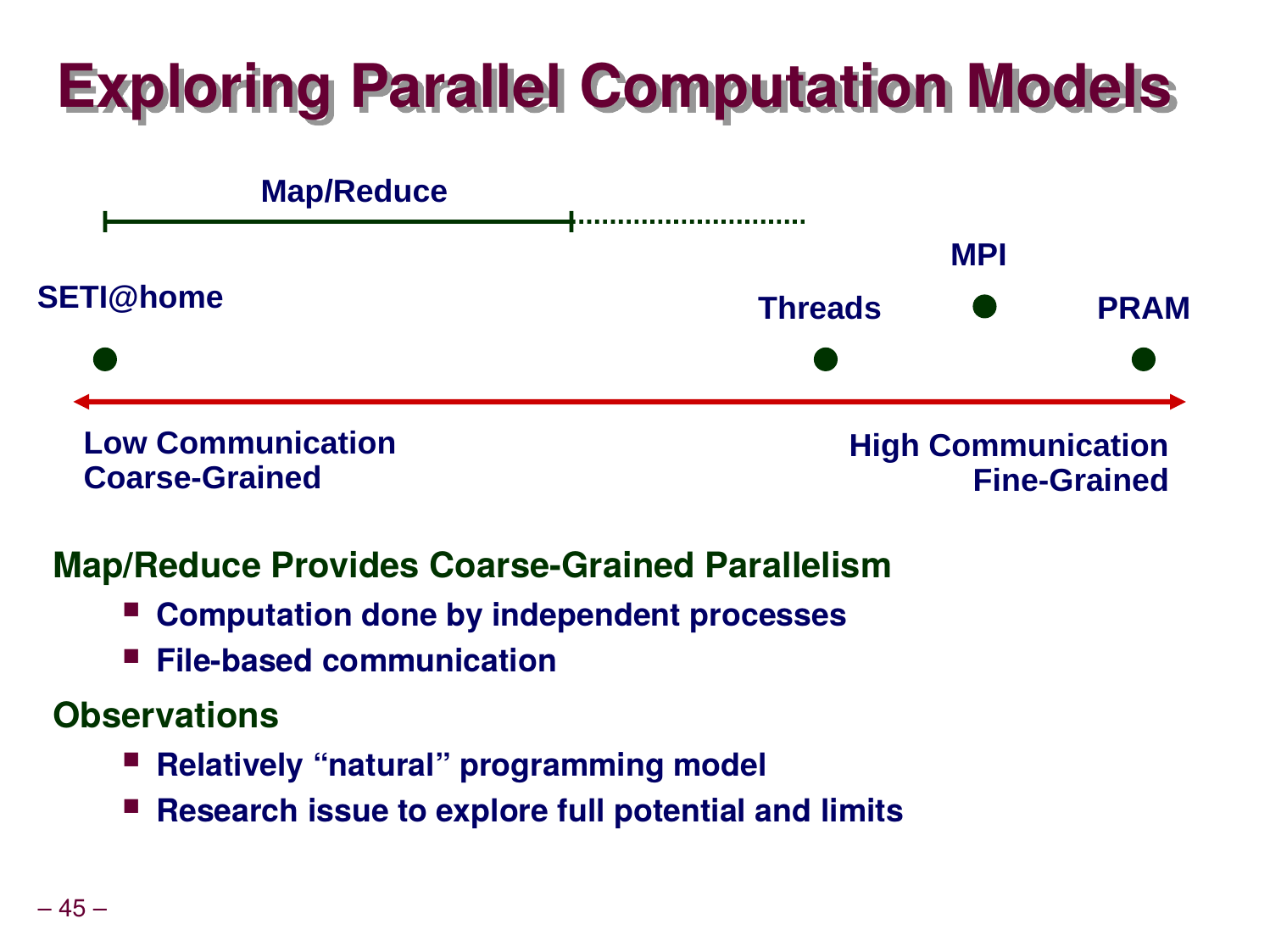

# Exploring Parallel Computation Models
Map/Reduce

MPI
SETI@home
Threads
PRAM

Low Communication
Coarse-Grained
High Communication
Fine-Grained
Map/Reduce Provides Coarse-Grained Parallelism
Computation done by independent processes
File-based communication
Observations
Relatively “natural” programming model
Research issue to explore full potential and limits